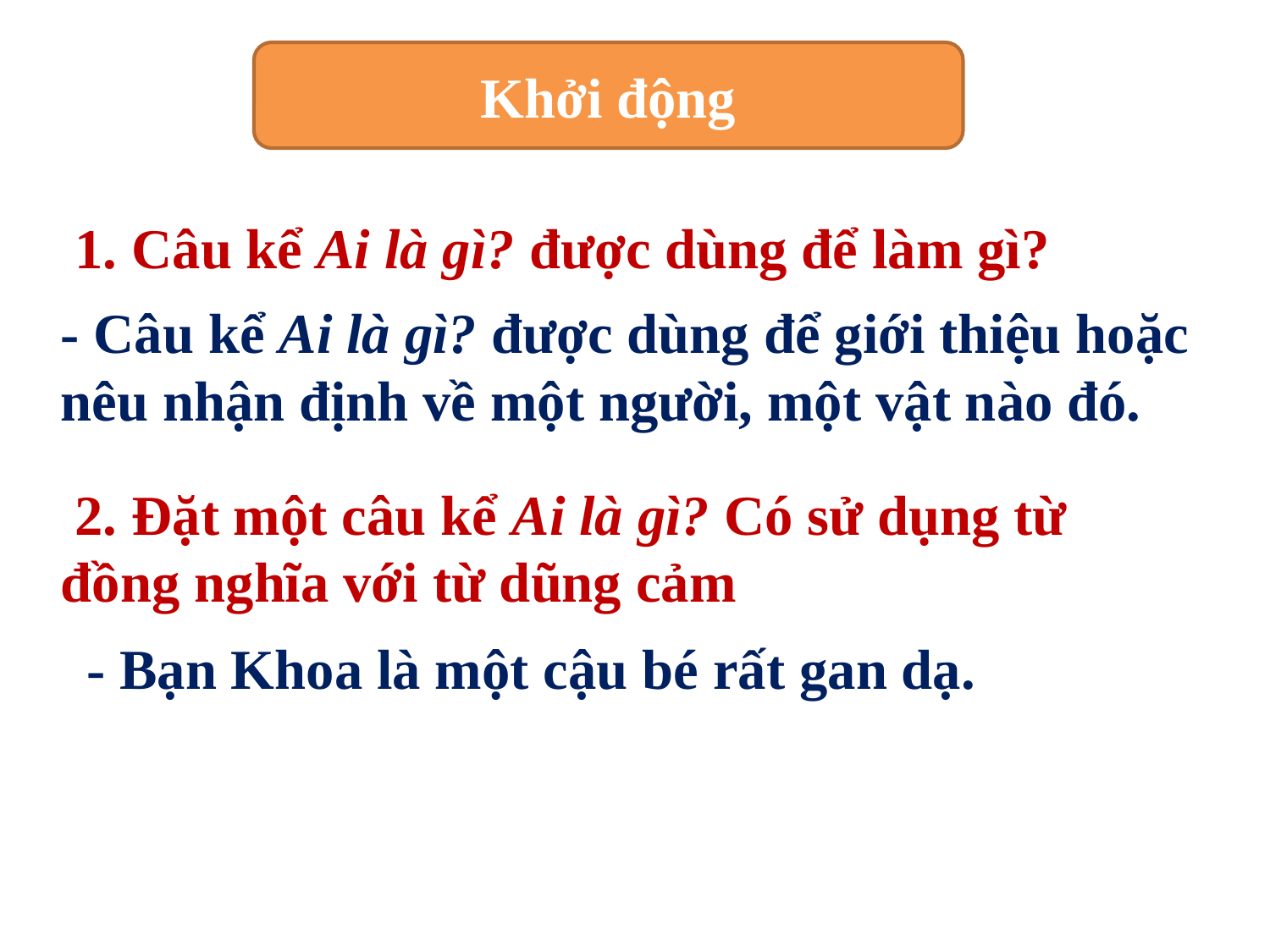

Khởi động
 1. Câu kể Ai là gì? được dùng để làm gì?
- Câu kể Ai là gì? được dùng để giới thiệu hoặc nêu nhận định về một người, một vật nào đó.

 2. Đặt một câu kể Ai là gì? Có sử dụng từ đồng nghĩa với từ dũng cảm
- Bạn Khoa là một cậu bé rất gan dạ.